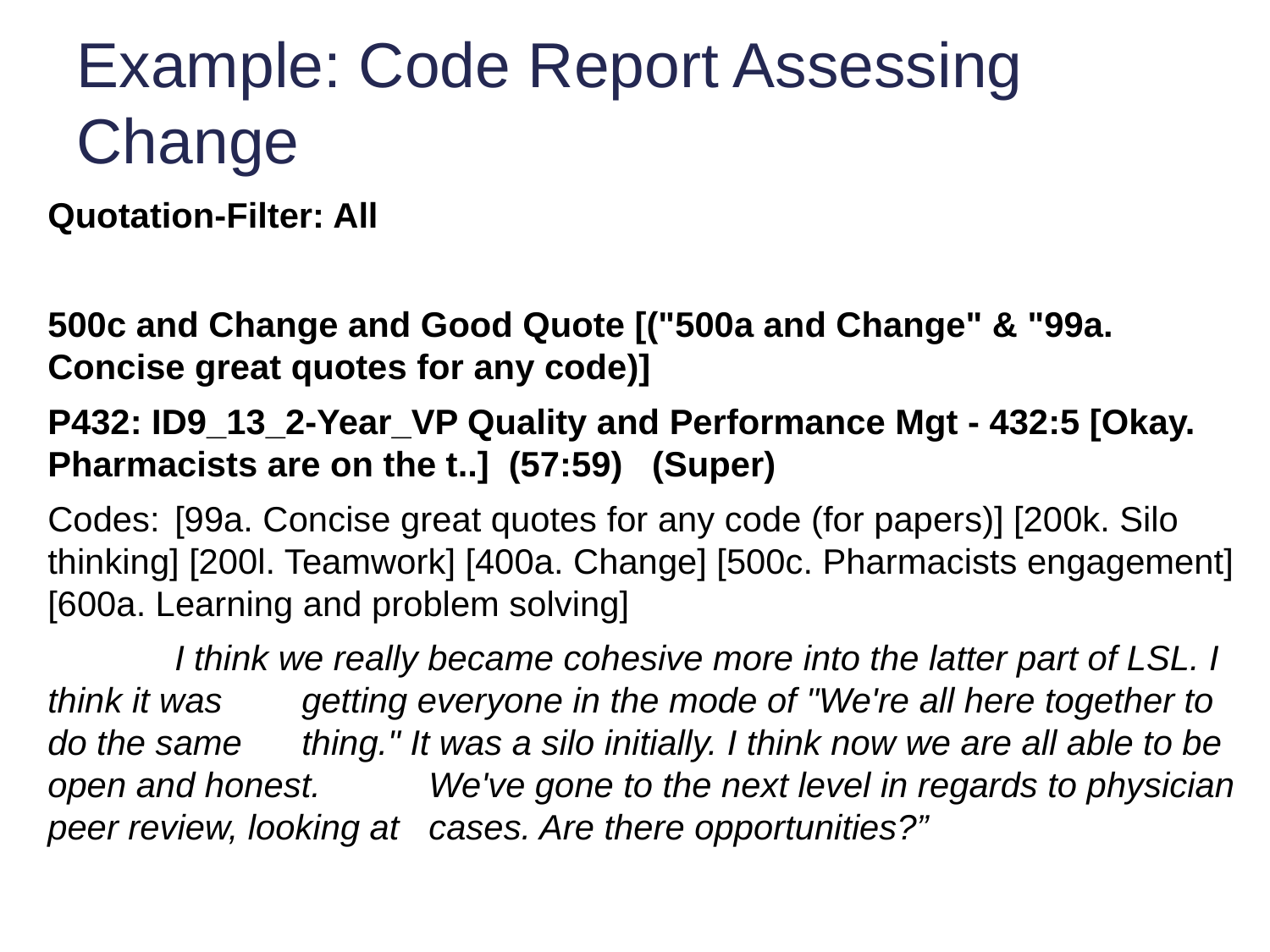

Example: Code Report Assessing Change
Quotation-Filter: All

500c and Change and Good Quote [("500a and Change" & "99a. Concise great quotes for any code)]
P432: ID9_13_2-Year_VP Quality and Performance Mgt - 432:5 [Okay. Pharmacists are on the t..]  (57:59)   (Super)
Codes:	[99a. Concise great quotes for any code (for papers)] [200k. Silo thinking] [200l. Teamwork] [400a. Change] [500c. Pharmacists engagement] [600a. Learning and problem solving]
	I think we really became cohesive more into the latter part of LSL. I think it was 	getting everyone in the mode of "We're all here together to do the same 	thing." It was a silo initially. I think now we are all able to be open and honest. 	We've gone to the next level in regards to physician peer review, looking at 	cases. Are there opportunities?”